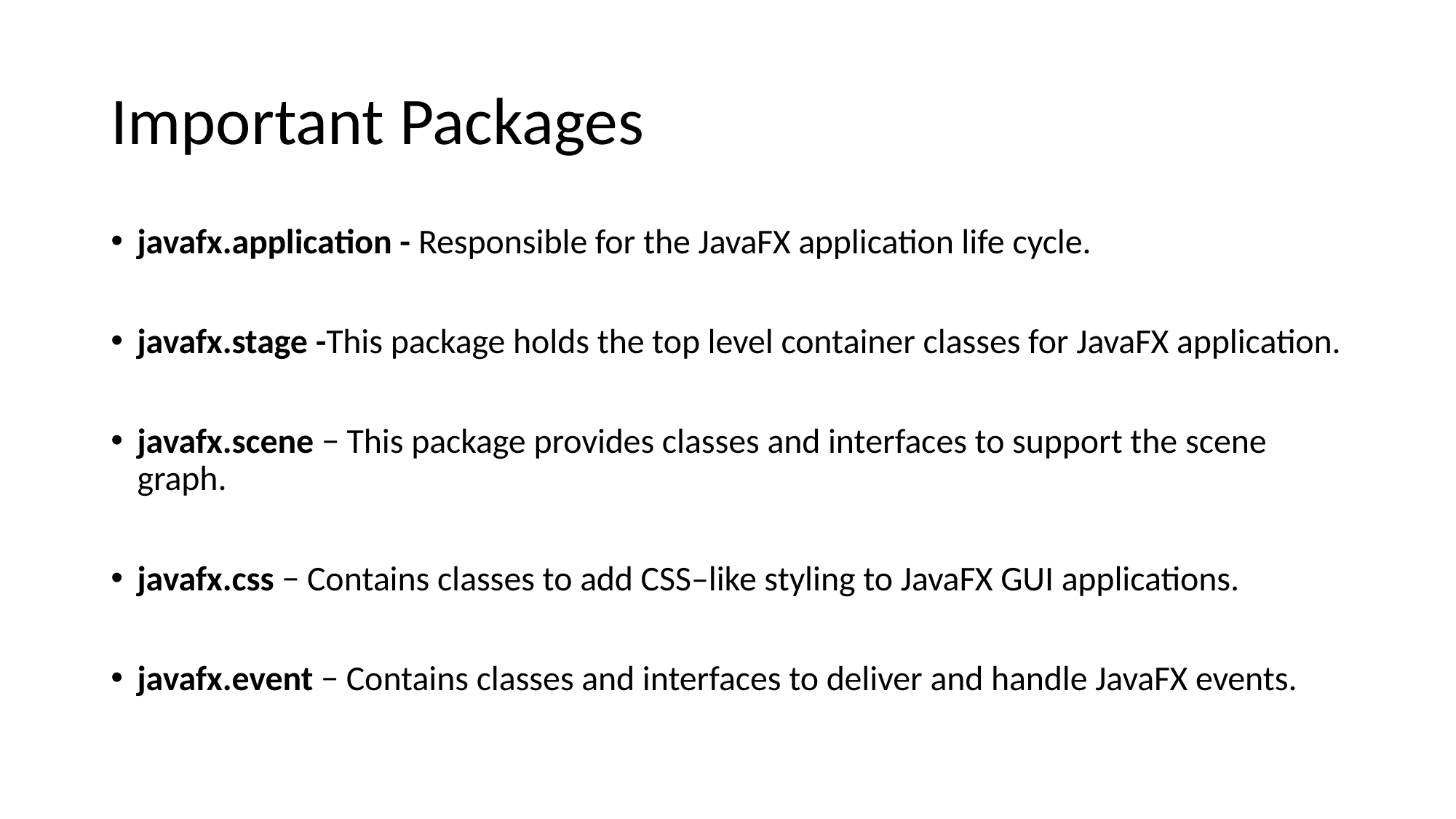

# Important Packages
javafx.application - Responsible for the JavaFX application life cycle.

javafx.stage -This package holds the top level container classes for JavaFX application.

javafx.scene − This package provides classes and interfaces to support the scene graph.

javafx.css − Contains classes to add CSS–like styling to JavaFX GUI applications.

javafx.event − Contains classes and interfaces to deliver and handle JavaFX events.